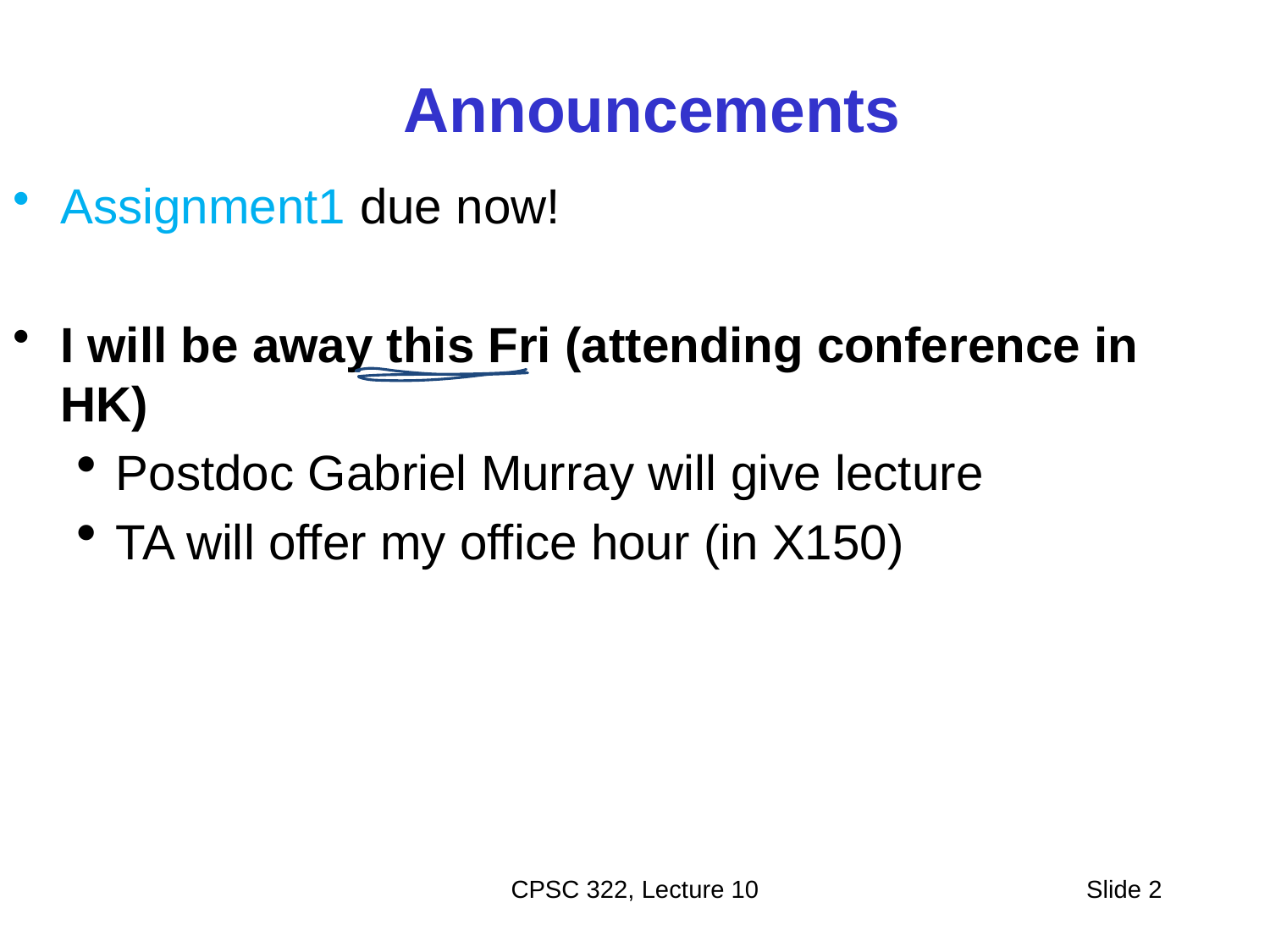

# Announcements
Assignment1 due now!

I will be away this Fri (attending conference in HK)
Postdoc Gabriel Murray will give lecture
TA will offer my office hour (in X150)
CPSC 322, Lecture 10
Slide 2